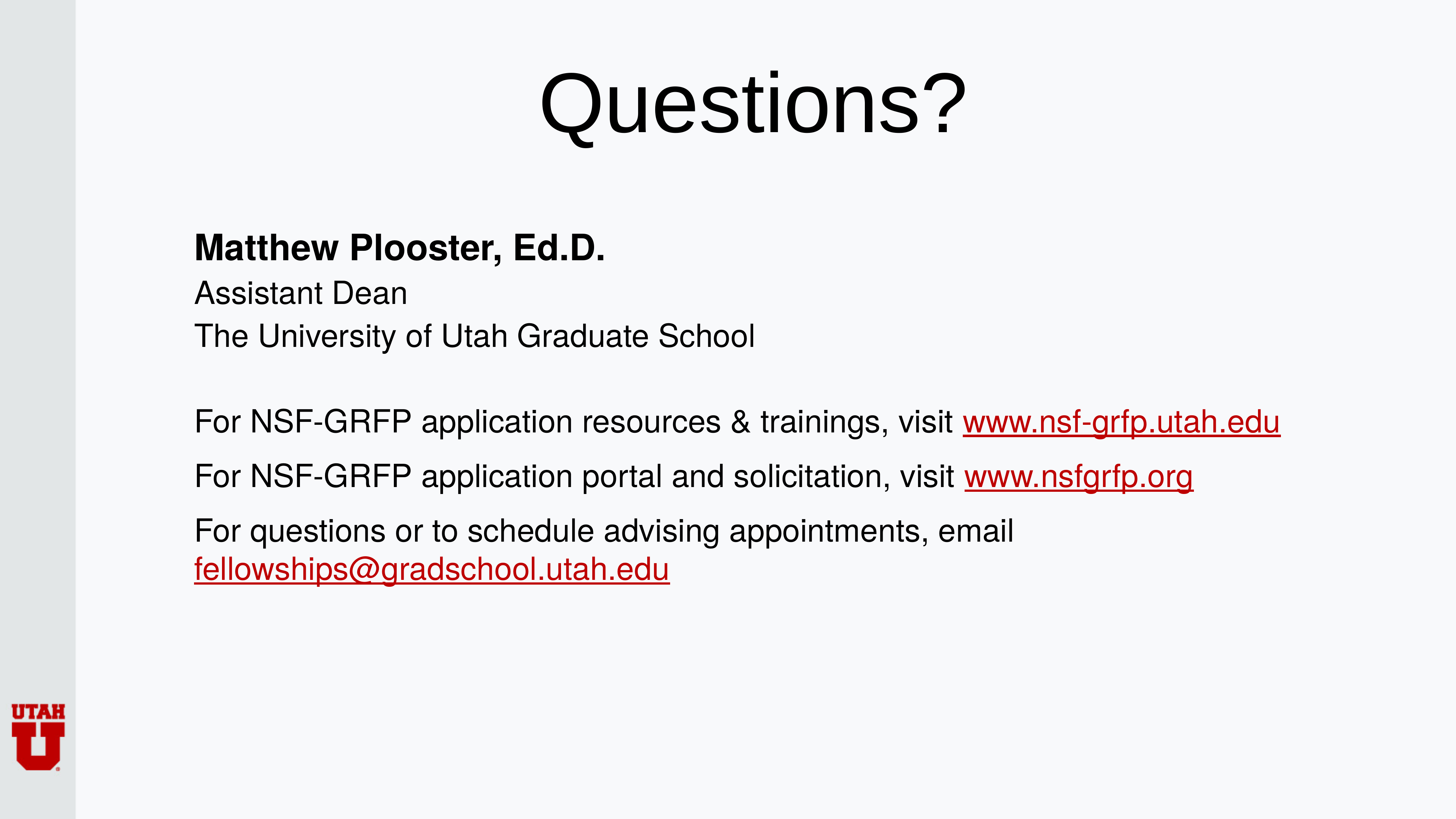

# Questions?
Matthew Plooster, Ed.D.
Assistant Dean
The University of Utah Graduate School

For NSF-GRFP application resources & trainings, visit www.nsf-grfp.utah.edu
For NSF-GRFP application portal and solicitation, visit www.nsfgrfp.org
For questions or to schedule advising appointments, email fellowships@gradschool.utah.edu